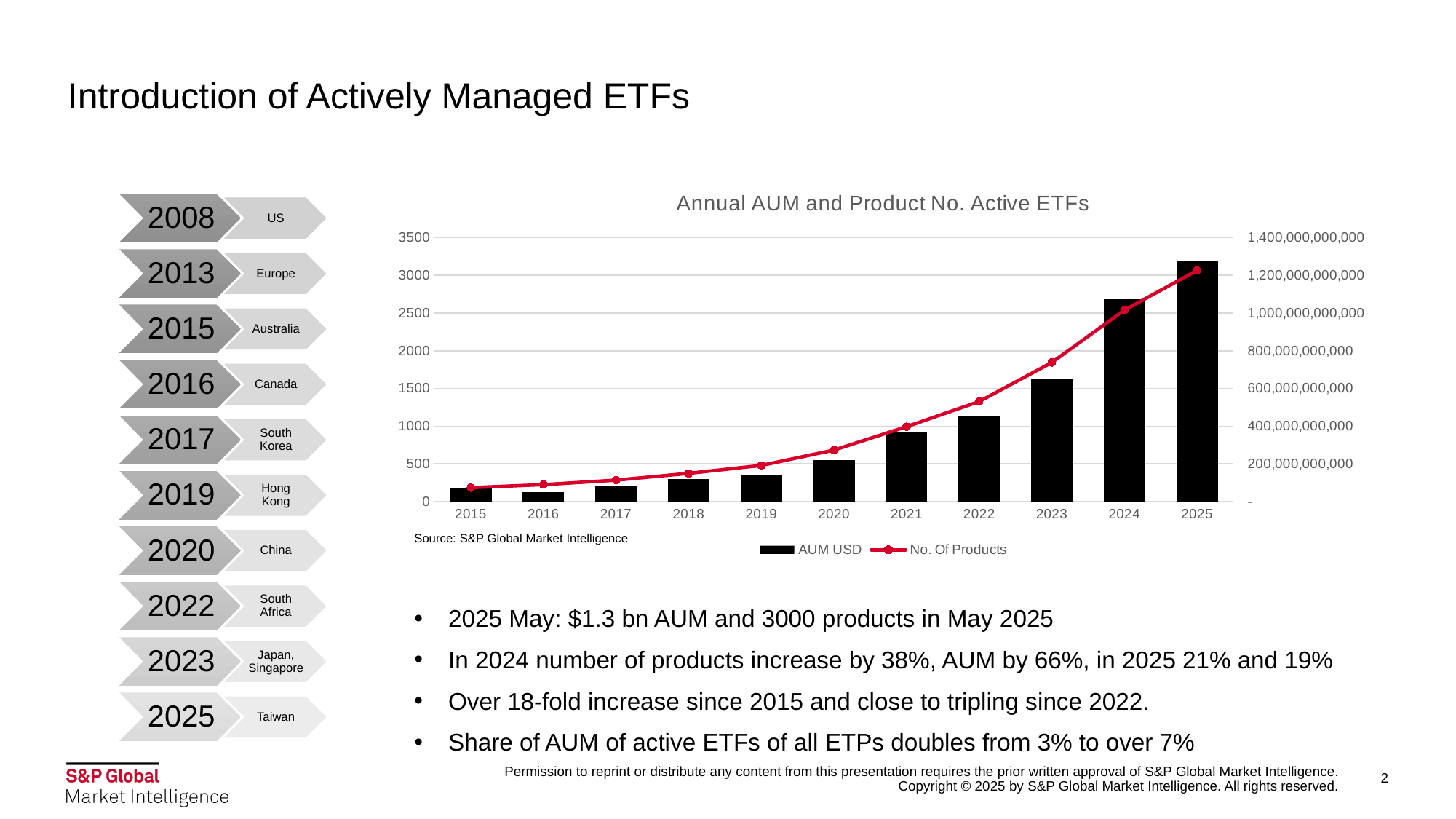

# Introduction of Actively Managed ETFs

### Chart: Annual AUM and Product No. Active ETFs

| Category | AUM USD | No. Of Products |
|---|---|---|
| 2015 | 71993860646.0 | 185.0 |
| 2016 | 48294227489.0 | 225.0 |
| 2017 | 79598397784.0 | 284.0 |
| 2018 | 118847718996.0 | 374.0 |
| 2019 | 137866581640.0 | 479.0 |
| 2020 | 218119204890.0 | 683.0 |
| 2021 | 372296786394.0 | 993.0 |
| 2022 | 451126941172.0 | 1326.0 |
| 2023 | 647269625448.0 | 1845.0 |
| 2024 | 1073331856116.0 | 2539.0 |
| 2025 | 1279638080807.941 | 3065.0 |
2008
US
2013
Europe
2015
Australia
2016
Canada
2017
South Korea
2019
Hong Kong
2020
China
2022
South Africa
2023
Japan, Singapore
2025
Taiwan
Source: S&P Global Market Intelligence

2025 May: $1.3 bn AUM and 3000 products in May 2025
In 2024 number of products increase by 38%, AUM by 66%, in 2025 21% and 19%
Over 18-fold increase since 2015 and close to tripling since 2022.
Share of AUM of active ETFs of all ETPs doubles from 3% to over 7%
2